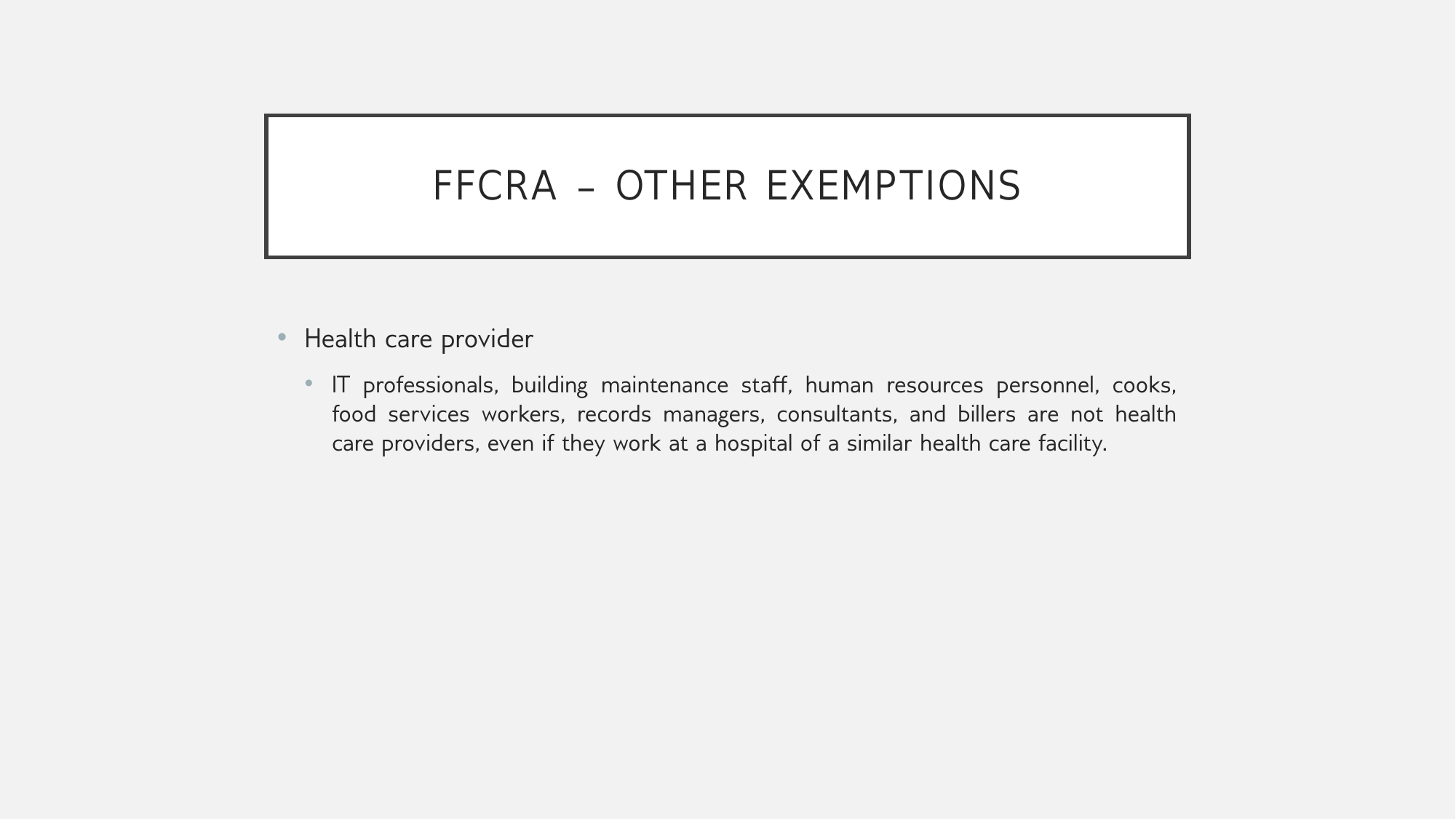

# FFCRA – Other Exemptions
Health care provider
IT professionals, building maintenance staff, human resources personnel, cooks, food services workers, records managers, consultants, and billers are not health care providers, even if they work at a hospital of a similar health care facility.